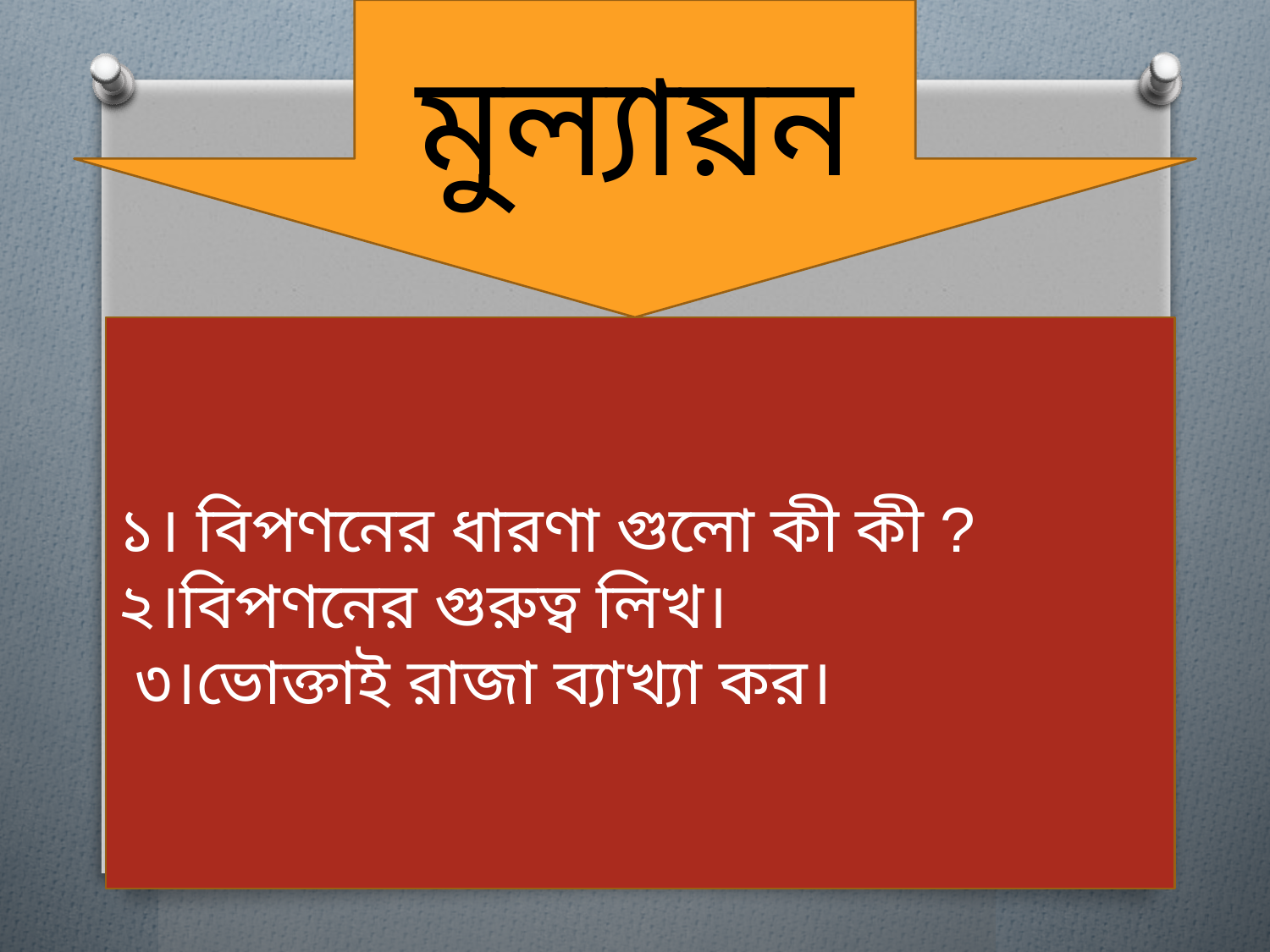

মুল্যায়ন
১। বিপণনের ধারণা গুলো কী কী ?
২।বিপণনের গুরুত্ব লিখ।
 ৩।ভোক্তাই রাজা ব্যাখ্যা কর।